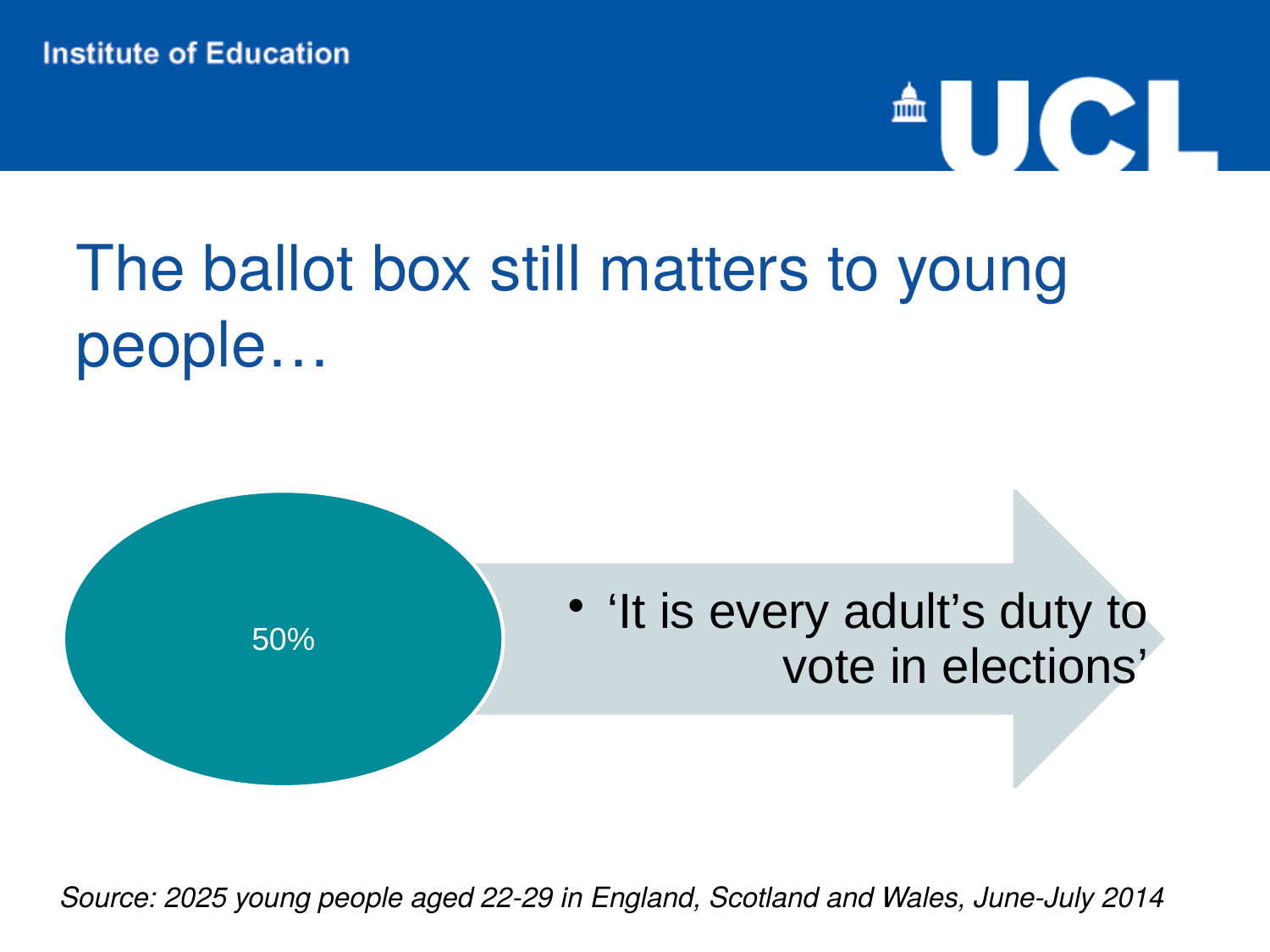

# The ballot box still matters to young people…
50%
‘It is every adult’s duty to vote in elections’

Source: 2025 young people aged 22-29 in England, Scotland and Wales, June-July 2014